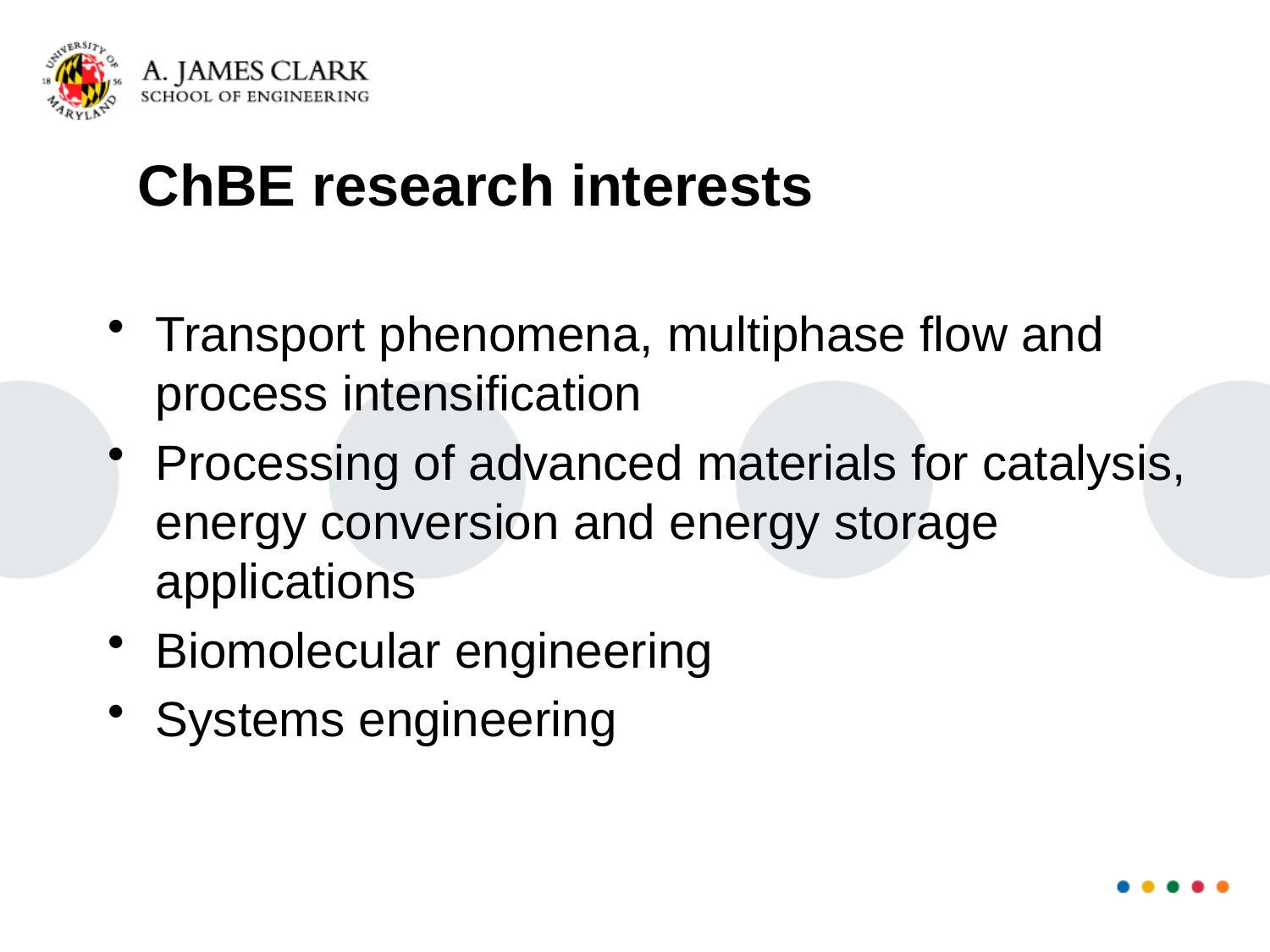

# ChBE research interests
Transport phenomena, multiphase flow and process intensification
Processing of advanced materials for catalysis, energy conversion and energy storage applications
Biomolecular engineering
Systems engineering